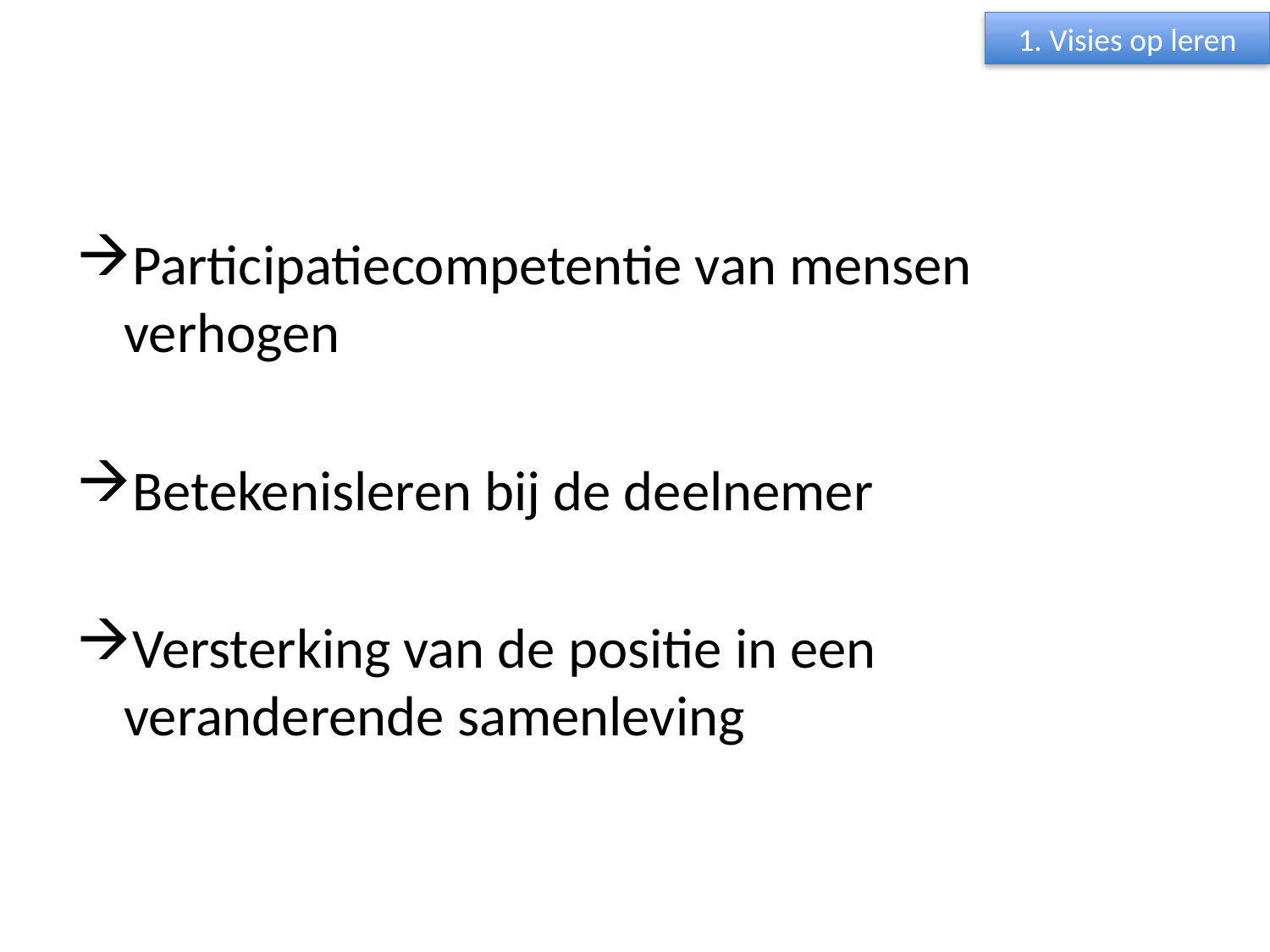

1. Visies op leren
Participatiecompetentie van mensen verhogen

Betekenisleren bij de deelnemer

Versterking van de positie in een veranderende samenleving